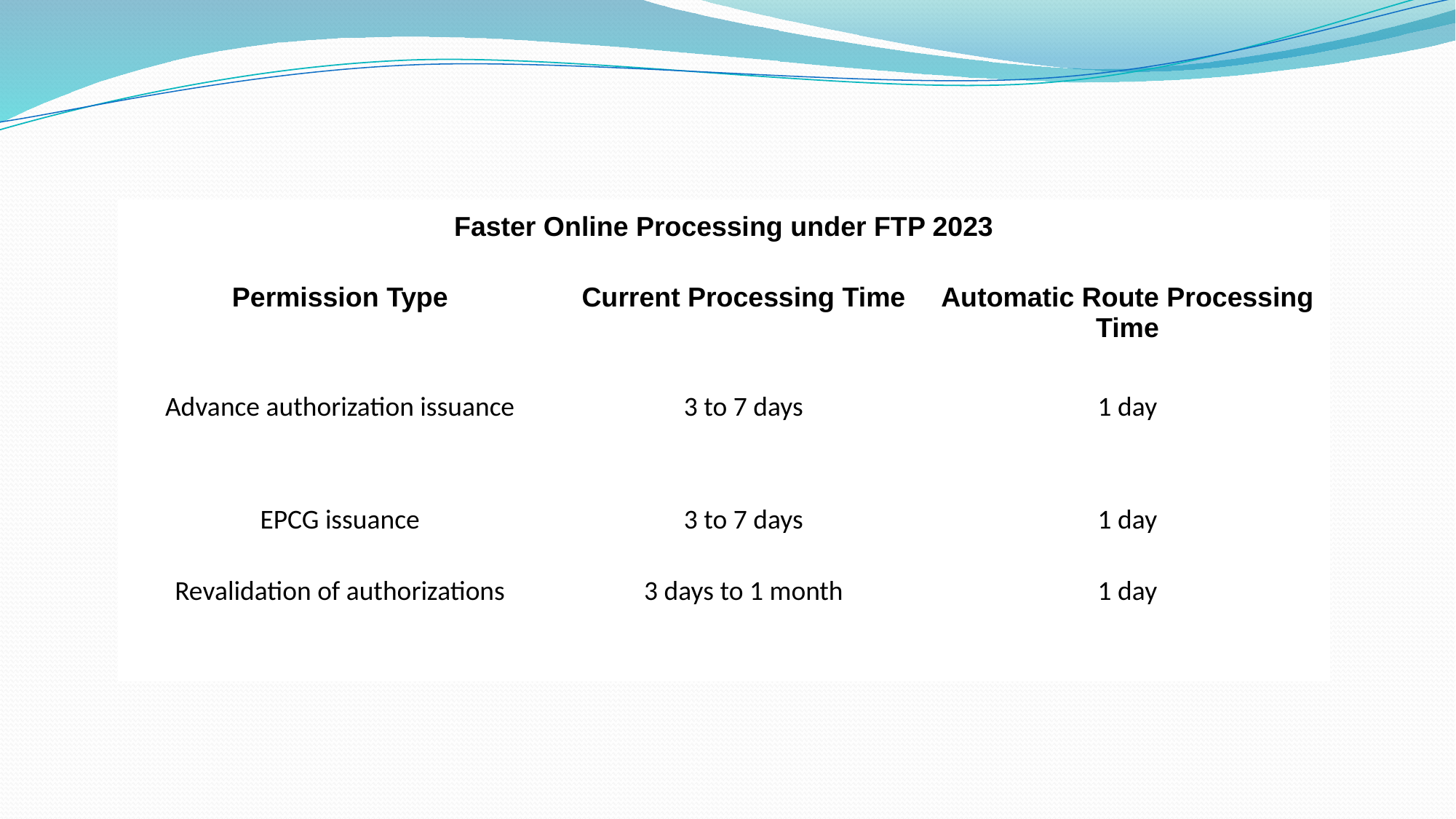

| Faster Online Processing under FTP 2023 |  |  |
| --- | --- | --- |
| Permission Type | Current Processing Time | Automatic Route Processing Time |
| Advance authorization issuance | 3 to 7 days | 1 day |
| EPCG issuance | 3 to 7 days | 1 day |
| Revalidation of authorizations | 3 days to 1 month | 1 day |